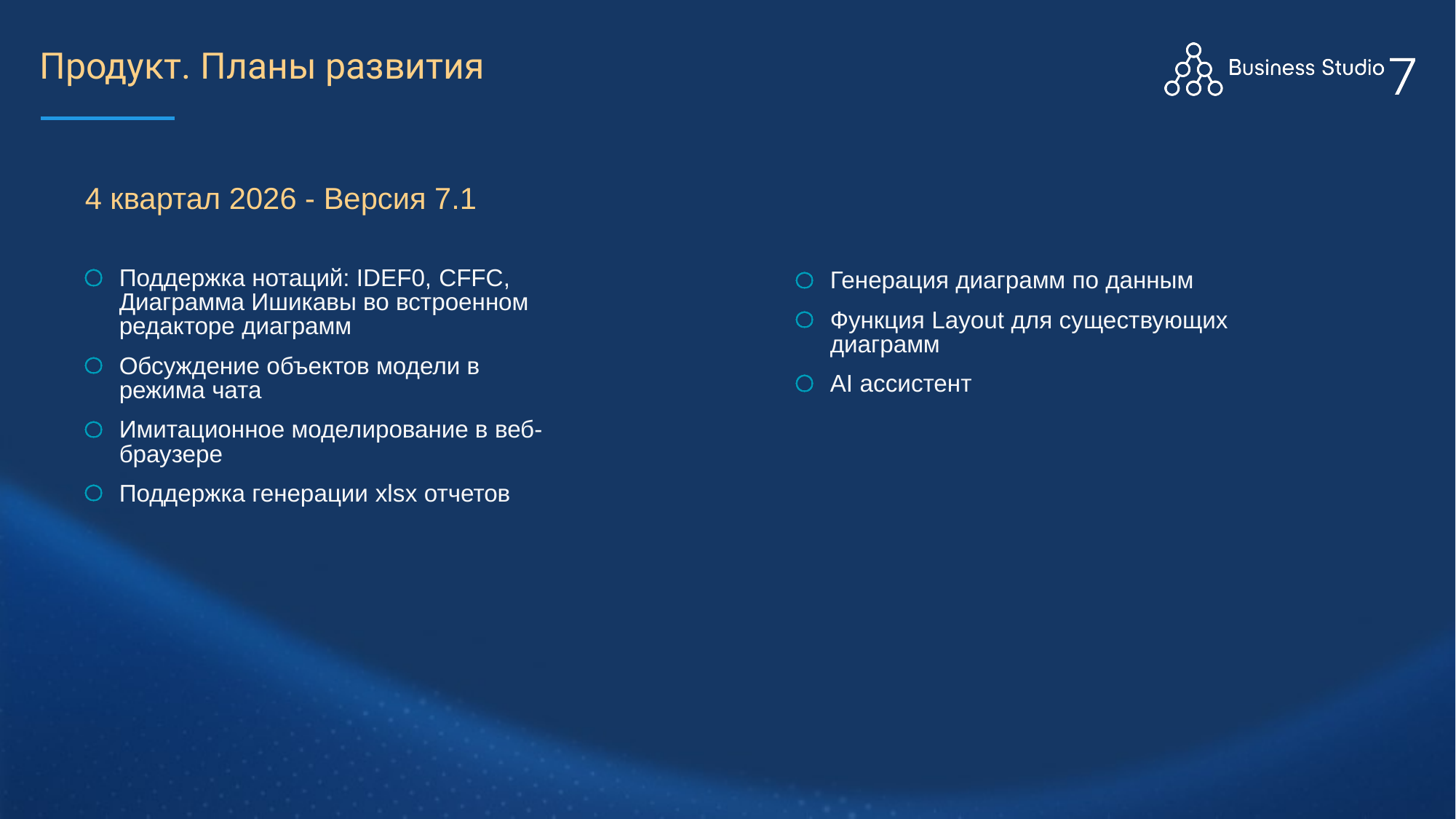

# Продукт. Планы развития
| 4 квартал 2026 - Версия 7.1 Поддержка нотаций: IDEF0, CFFC, Диаграмма Ишикавы во встроенном редакторе диаграмм Обсуждение объектов модели в режима чата Имитационное моделирование в веб-браузере Поддержка генерации xlsx отчетов |
| --- |
| Генерация диаграмм по данным Функция Layout для существующих диаграмм AI ассистент |
| --- |